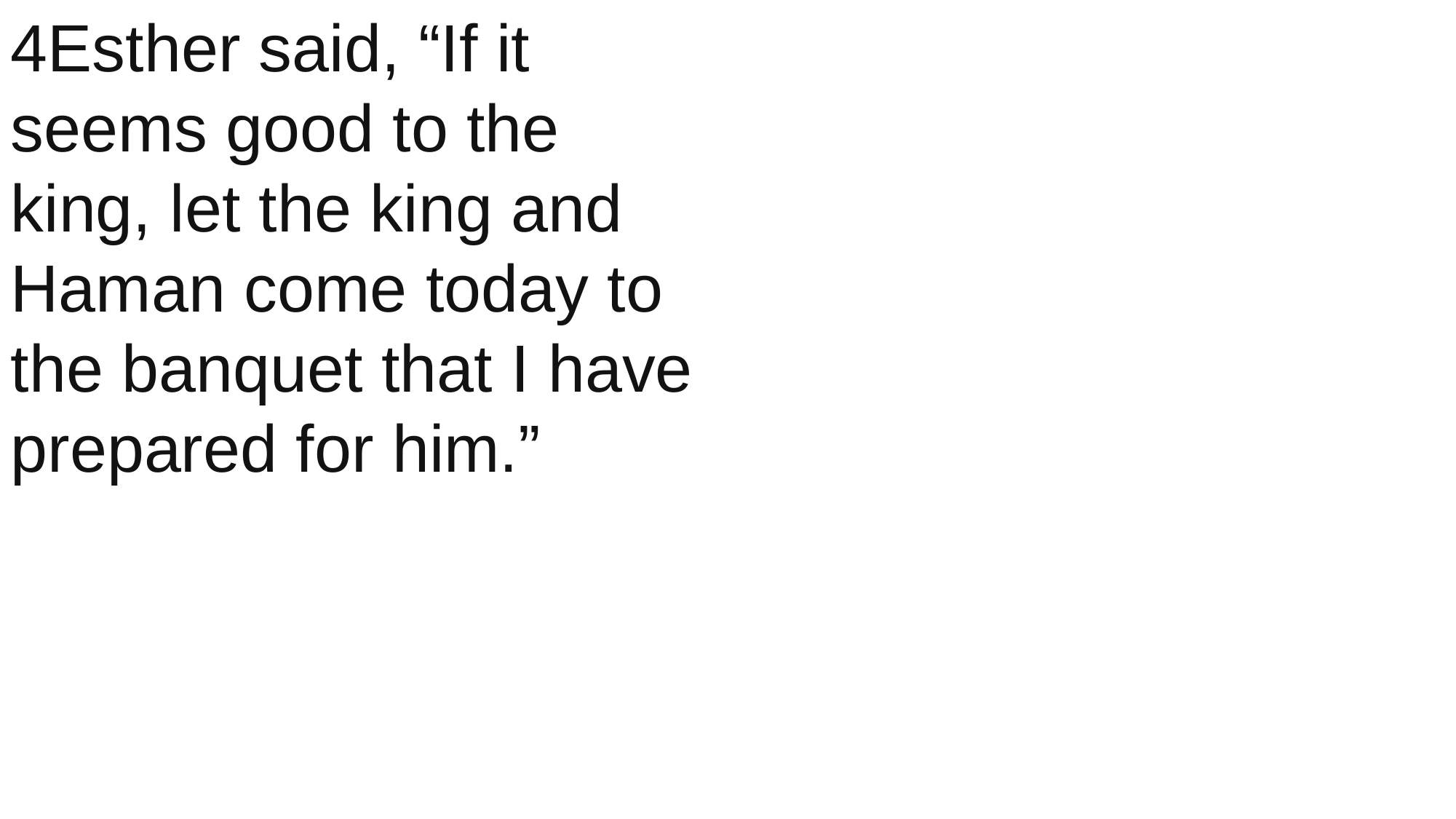

4Esther said, “If it seems good to the king, let the king and Haman come today to the banquet that I have prepared for him.”
 John